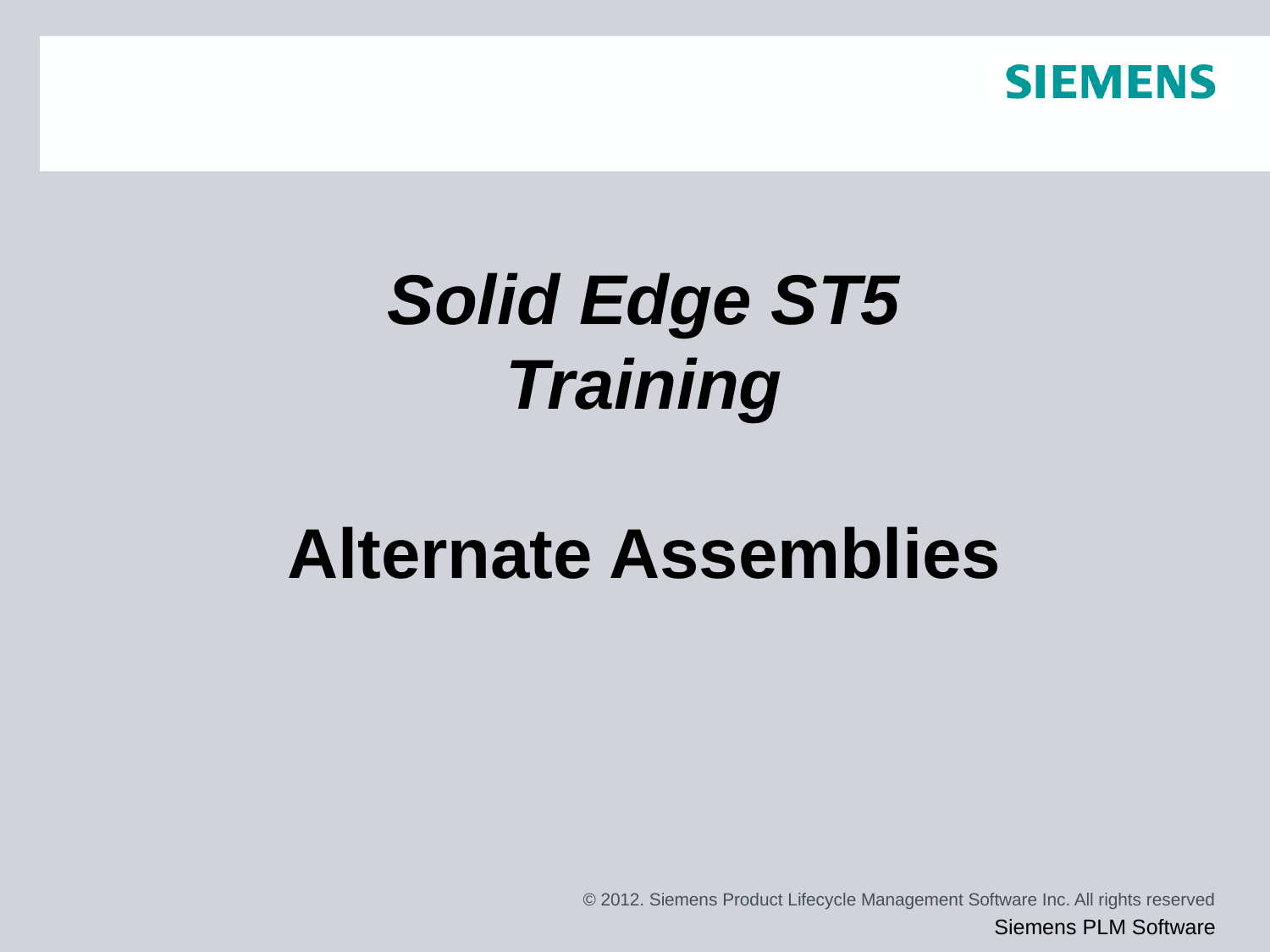

# Solid Edge ST5 Training Alternate Assemblies